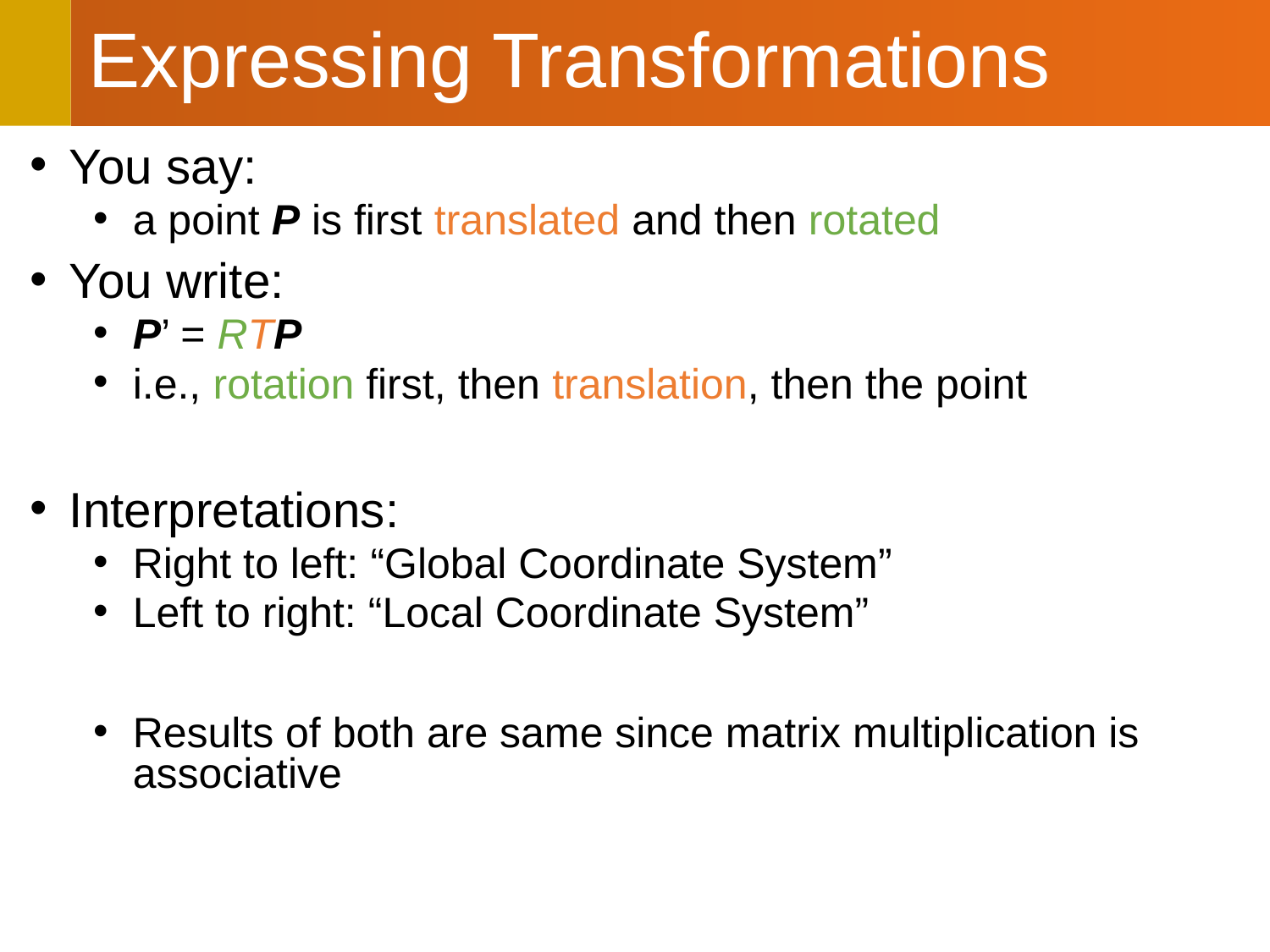

# Expressing Transformations
You say:
a point P is first translated and then rotated
You write:
P’ = RTP
i.e., rotation first, then translation, then the point

Interpretations:
Right to left: “Global Coordinate System”
Left to right: “Local Coordinate System”

Results of both are same since matrix multiplication is associative